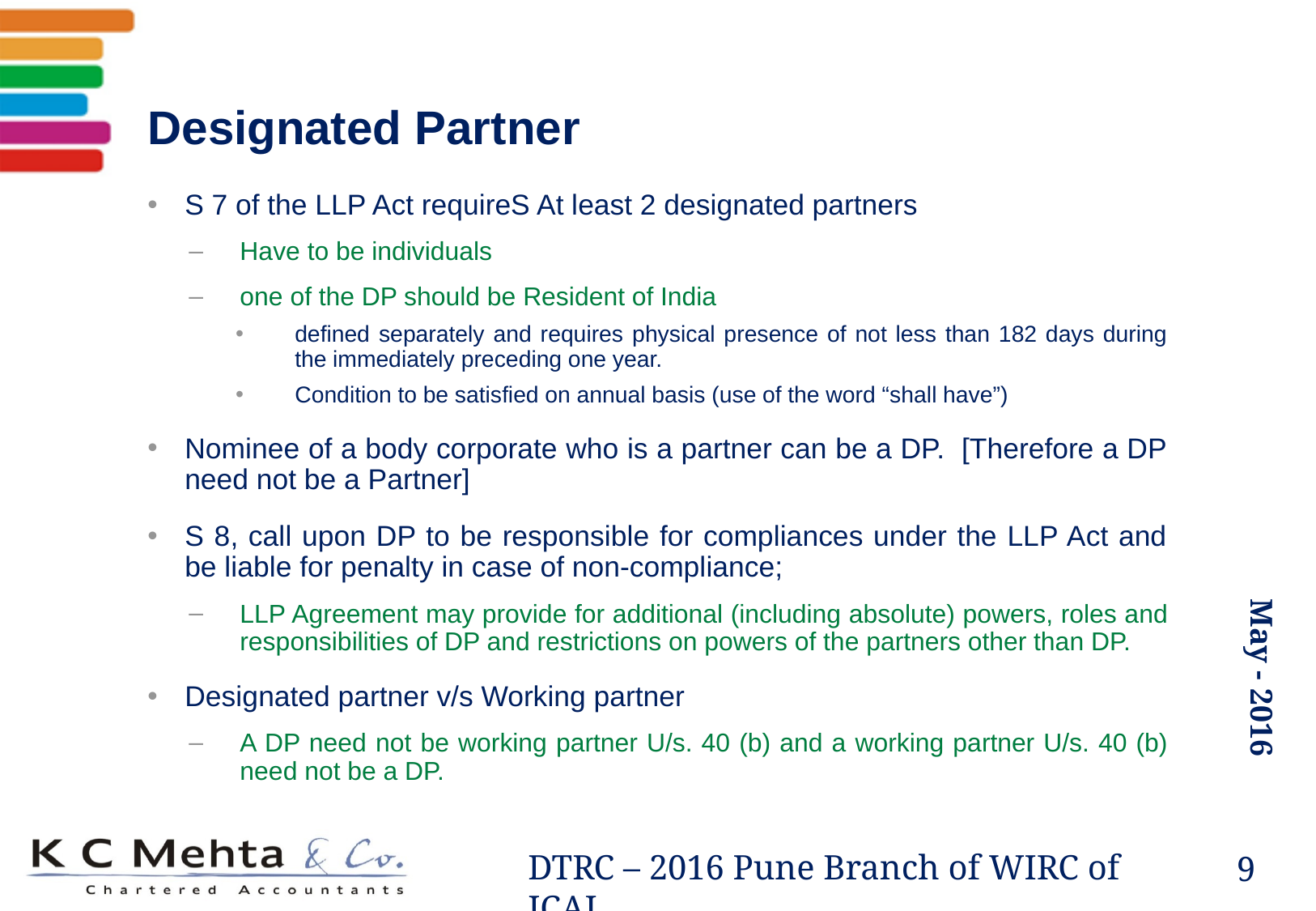

# Designated Partner
S 7 of the LLP Act requireS At least 2 designated partners
Have to be individuals
one of the DP should be Resident of India
defined separately and requires physical presence of not less than 182 days during the immediately preceding one year.
Condition to be satisfied on annual basis (use of the word “shall have”)
Nominee of a body corporate who is a partner can be a DP.  [Therefore a DP need not be a Partner]
S 8, call upon DP to be responsible for compliances under the LLP Act and be liable for penalty in case of non-compliance;
LLP Agreement may provide for additional (including absolute) powers, roles and responsibilities of DP and restrictions on powers of the partners other than DP.
Designated partner v/s Working partner
A DP need not be working partner U/s. 40 (b) and a working partner U/s. 40 (b) need not be a DP.
9